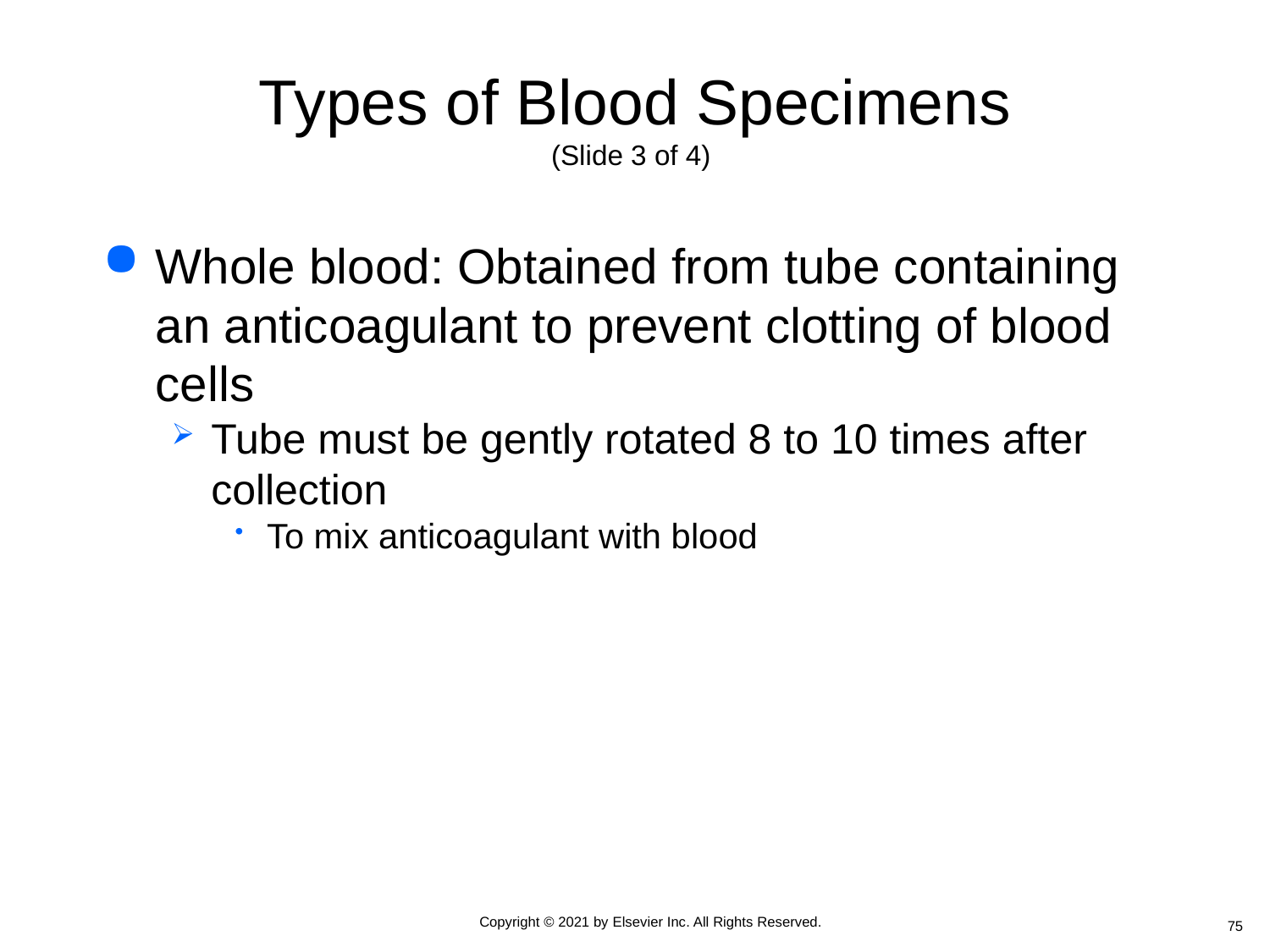

# Types of Blood Specimens (Slide 3 of 4)
Whole blood: Obtained from tube containing an anticoagulant to prevent clotting of blood cells
Tube must be gently rotated 8 to 10 times after collection
To mix anticoagulant with blood

75